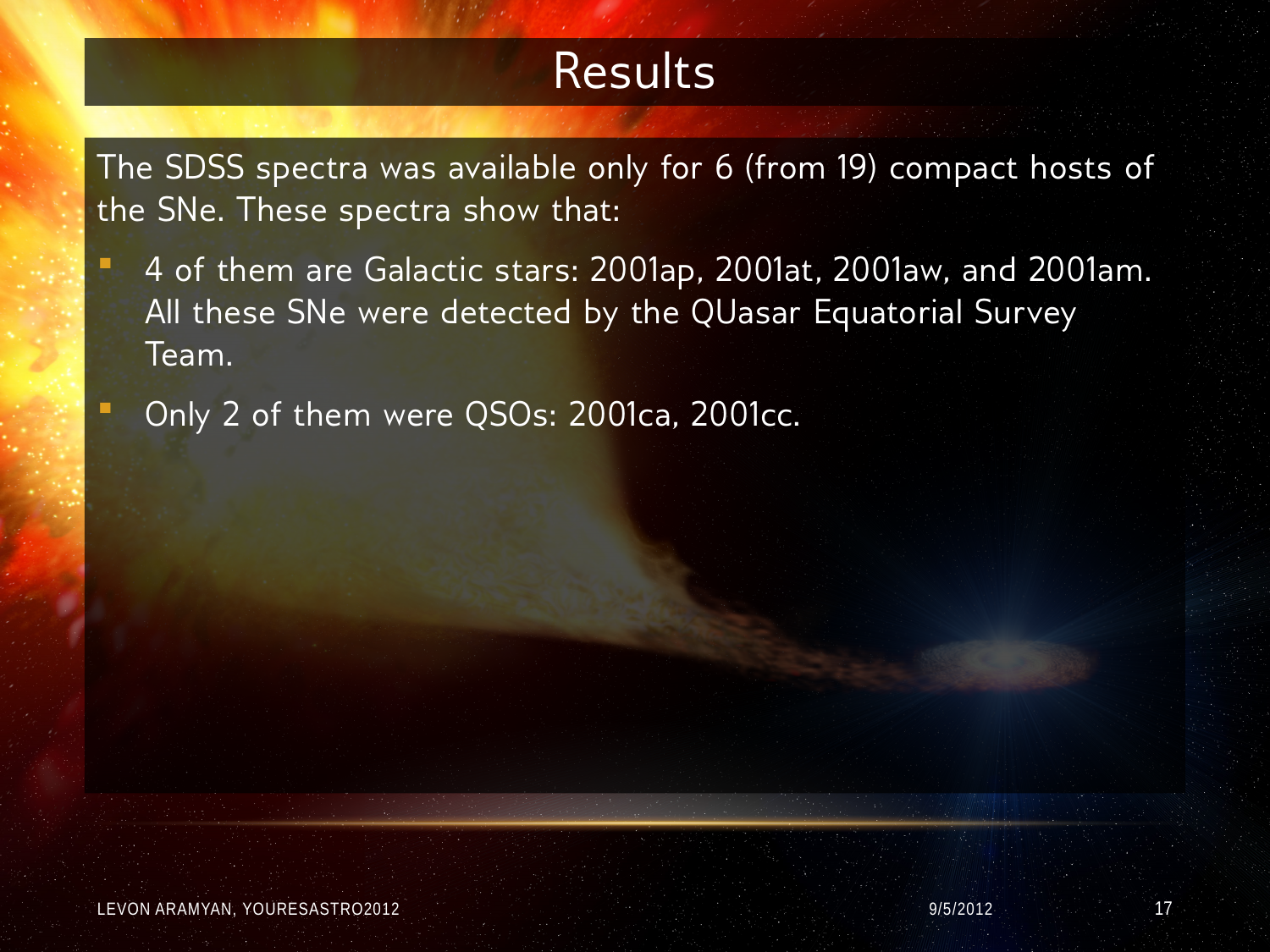

# Results
The SDSS spectra was available only for 6 (from 19) compact hosts of the SNe. These spectra show that:
4 of them are Galactic stars: 2001ap, 2001at, 2001aw, and 2001am. All these SNe were detected by the QUasar Equatorial Survey Team.
Only 2 of them were QSOs: 2001ca, 2001cc.
Levon Aramyan, YouResAstro2012
9/5/2012
17